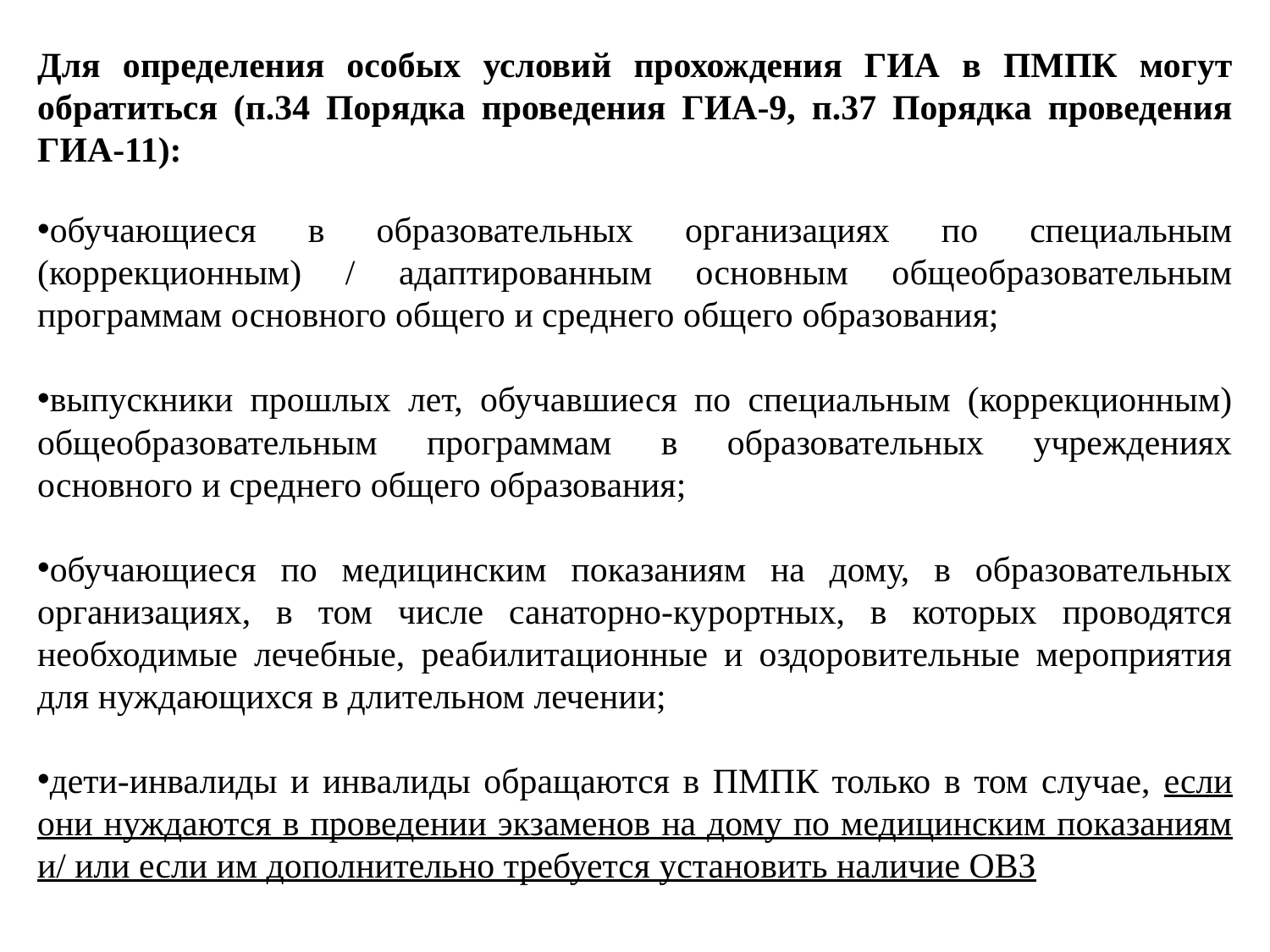

Для определения особых условий прохождения ГИА в ПМПК могут обратиться (п.34 Порядка проведения ГИА-9, п.37 Порядка проведения ГИА-11):

обучающиеся в образовательных организациях по специальным (коррекционным) / адаптированным основным общеобразовательным программам основного общего и среднего общего образования;

выпускники прошлых лет, обучавшиеся по специальным (коррекционным) общеобразовательным программам в образовательных учреждениях основного и среднего общего образования;

обучающиеся по медицинским показаниям на дому, в образовательных организациях, в том числе санаторно-курортных, в которых проводятся необходимые лечебные, реабилитационные и оздоровительные мероприятия для нуждающихся в длительном лечении;

дети-инвалиды и инвалиды обращаются в ПМПК только в том случае, если они нуждаются в проведении экзаменов на дому по медицинским показаниям и/ или если им дополнительно требуется установить наличие ОВЗ